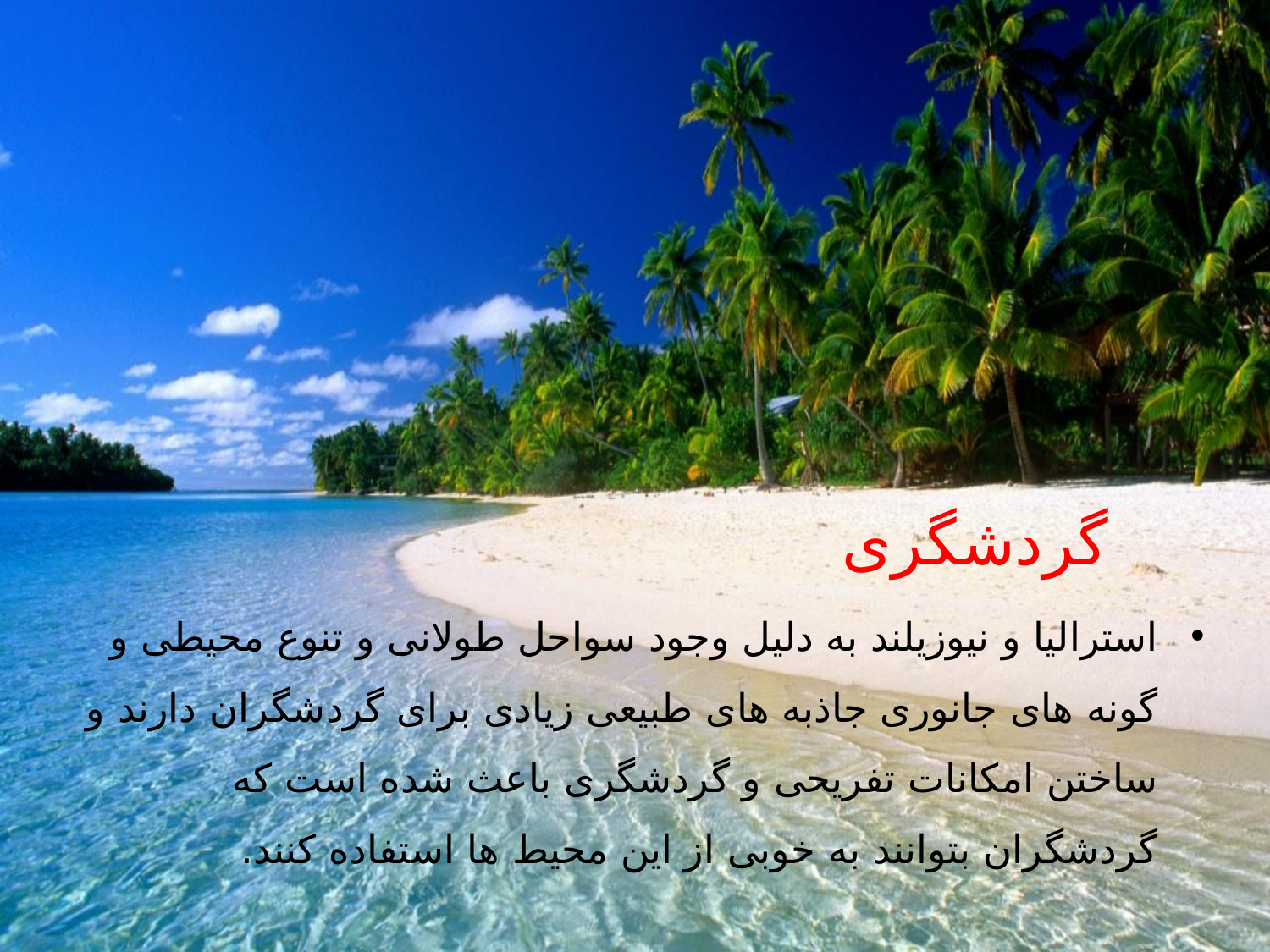

# گردشگری
استرالیا و نیوزیلند به دلیل وجود سواحل طولانی و تنوع محیطی و گونه های جانوری جاذبه های طبیعی زیادی برای گردشگران دارند و ساختن امکانات تفریحی و گردشگری باعث شده است که گردشگران بتوانند به خوبی از این محیط ها استفاده کنند.